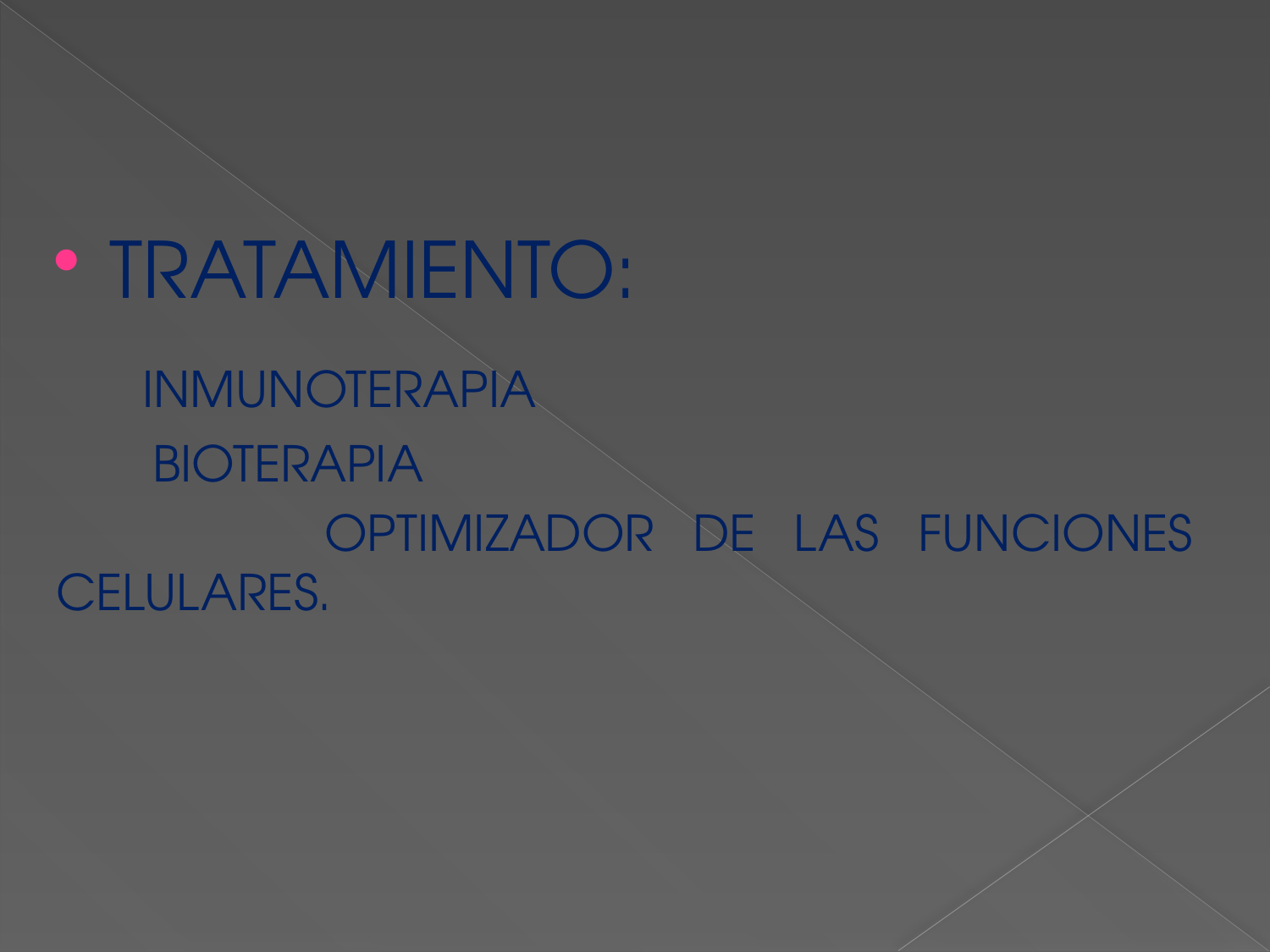

TRATAMIENTO:
    INMUNOTERAPIA
       BIOTERAPIA
       OPTIMIZADOR DE LAS FUNCIONES CELULARES.